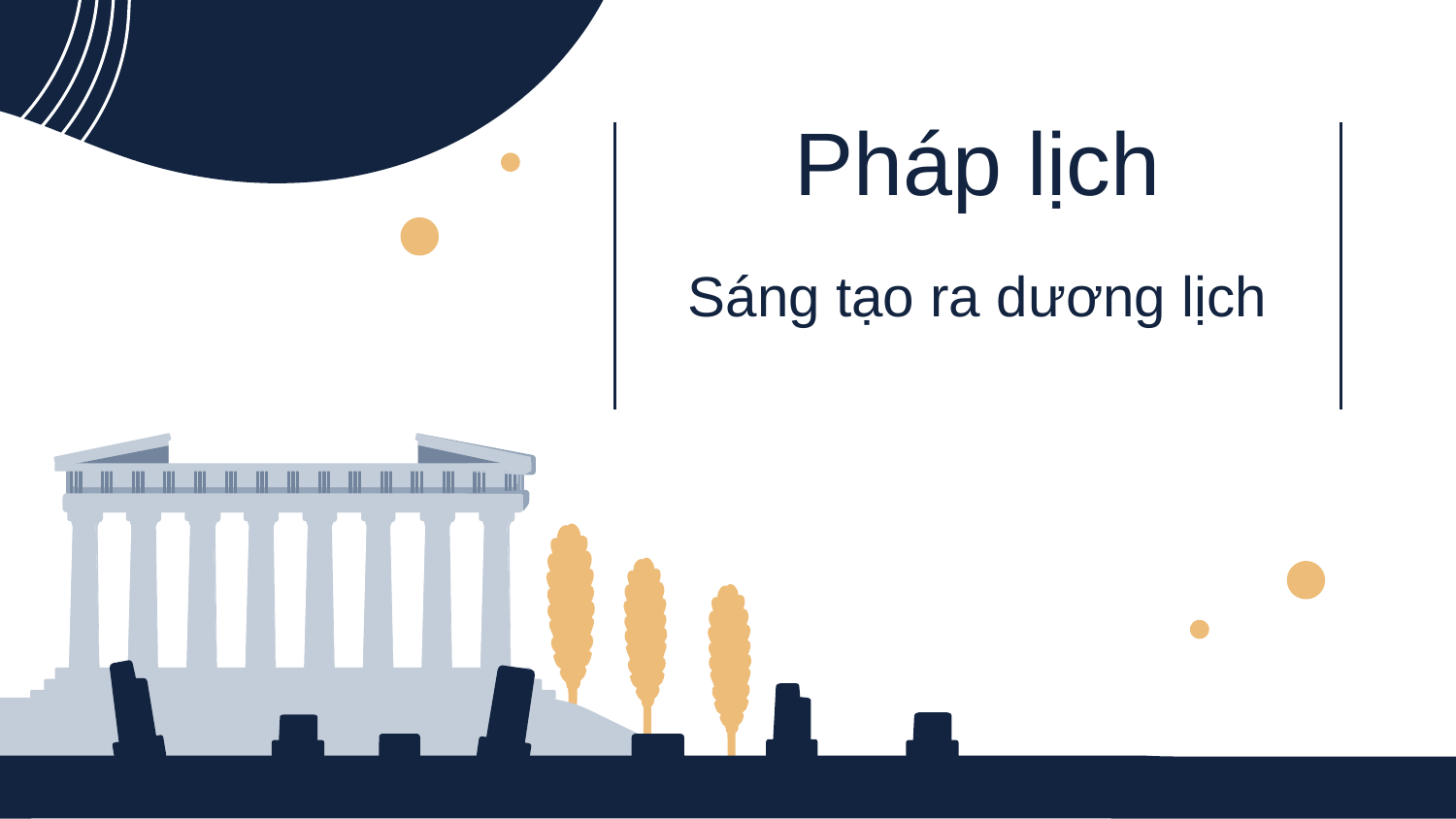

# Pháp lịch

Sáng tạo ra dương lịch